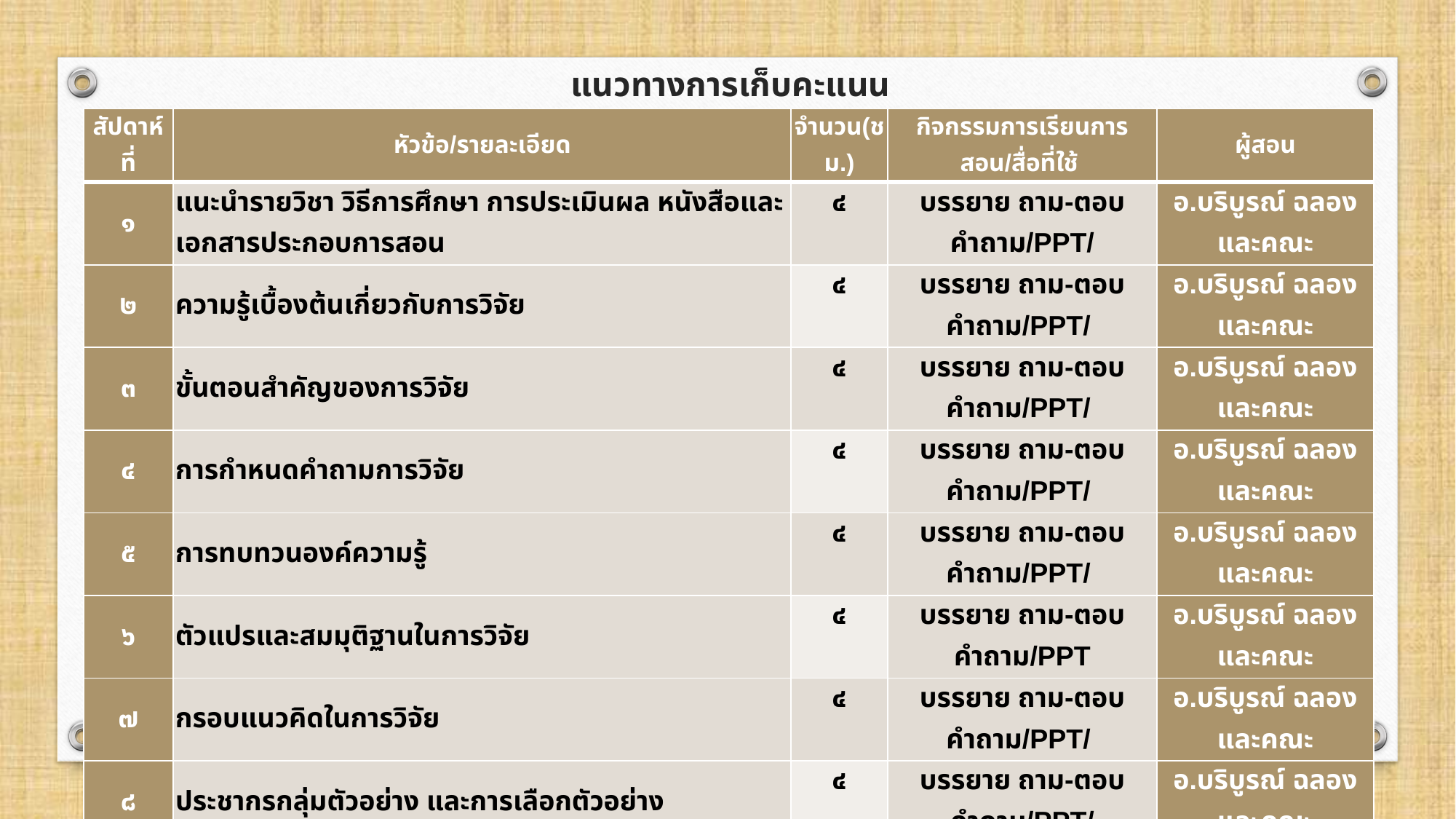

# แนวทางการเก็บคะแนน
| สัปดาห์ที่ | หัวข้อ/รายละเอียด | จำนวน(ชม.) | กิจกรรมการเรียนการสอน/สื่อที่ใช้ | ผู้สอน |
| --- | --- | --- | --- | --- |
| ๑ | แนะนำรายวิชา วิธีการศึกษา การประเมินผล หนังสือและ เอกสารประกอบการสอน | ๔ | บรรยาย ถาม-ตอบคำถาม/PPT/ | อ.บริบูรณ์ ฉลอง และคณะ |
| ๒ | ความรู้เบื้องต้นเกี่ยวกับการวิจัย | ๔ | บรรยาย ถาม-ตอบคำถาม/PPT/ | อ.บริบูรณ์ ฉลอง และคณะ |
| ๓ | ขั้นตอนสำคัญของการวิจัย | ๔ | บรรยาย ถาม-ตอบคำถาม/PPT/ | อ.บริบูรณ์ ฉลอง และคณะ |
| ๔ | การกำหนดคำถามการวิจัย | ๔ | บรรยาย ถาม-ตอบคำถาม/PPT/ | อ.บริบูรณ์ ฉลอง และคณะ |
| ๕ | การทบทวนองค์ความรู้ | ๔ | บรรยาย ถาม-ตอบคำถาม/PPT/ | อ.บริบูรณ์ ฉลอง และคณะ |
| ๖ | ตัวแปรและสมมุติฐานในการวิจัย | ๔ | บรรยาย ถาม-ตอบคำถาม/PPT | อ.บริบูรณ์ ฉลอง และคณะ |
| ๗ | กรอบแนวคิดในการวิจัย | ๔ | บรรยาย ถาม-ตอบคำถาม/PPT/ | อ.บริบูรณ์ ฉลอง และคณะ |
| ๘ | ประชากรกลุ่มตัวอย่าง และการเลือกตัวอย่าง | ๔ | บรรยาย ถาม-ตอบคำถาม/PPT/ | อ.บริบูรณ์ ฉลอง และคณะ |
| ๙ | เครื่องมือการวิจัย | ๔ | บรรยาย ถาม-ตอบคำถาม/PPT/ | อ.บริบูรณ์ ฉลอง และคณะ |
| ๑๐ | การตรวจสอบคุณภาพเครื่องมือการวิจัย | ๔ | บรรยาย ถาม-ตอบคำถาม/PPT/ | อ.บริบูรณ์ ฉลอง และคณะ |
| ๑๑ | การเก็บรวบรวมข้อมูล | ๔ | บรรยาย ถาม-ตอบคำถาม/PPT/ | อ.บริบูรณ์ ฉลอง และคณะ |
| ๑๒ | การวิเคราะห์ข้อมูล การอภิปรายผล และการให้ข้อเสนอแนะ | ๔ | บรรยาย ถาม-ตอบคำถาม/PPT/ | อ.บริบูรณ์ ฉลอง และคณะ |
| ๑๓ | การนำเสนอผลการวิจัย | ๔ | บรรยาย ถาม-ตอบคำถาม/PPT/ | อ.บริบูรณ์ ฉลอง และคณะ |
| ๑๔ | จริยธรรมและจรรยาบรรณในการทำวิจัย | ๔ | บรรยาย ถาม-ตอบคำถาม/PPT/ | อ.บริบูรณ์ ฉลอง และคณะ |
| ๑๕ | นำเสนองานวิจัย | ๔ | บรรยาย ถาม-ตอบคำถาม/PPT/ | อ.บริบูรณ์ ฉลอง และคณะ |
| ๑๖ | นำเสนองานวิจัย และทบทวนก่อนสอบ | ๔ | บรรยาย ถาม-ตอบคำถาม/PPT/ | อ.บริบูรณ์ ฉลอง และคณะ |
| ๑๗ | สอบปลายภาค | ๓ |  | อ.บริบูรณ์ ฉลอง |